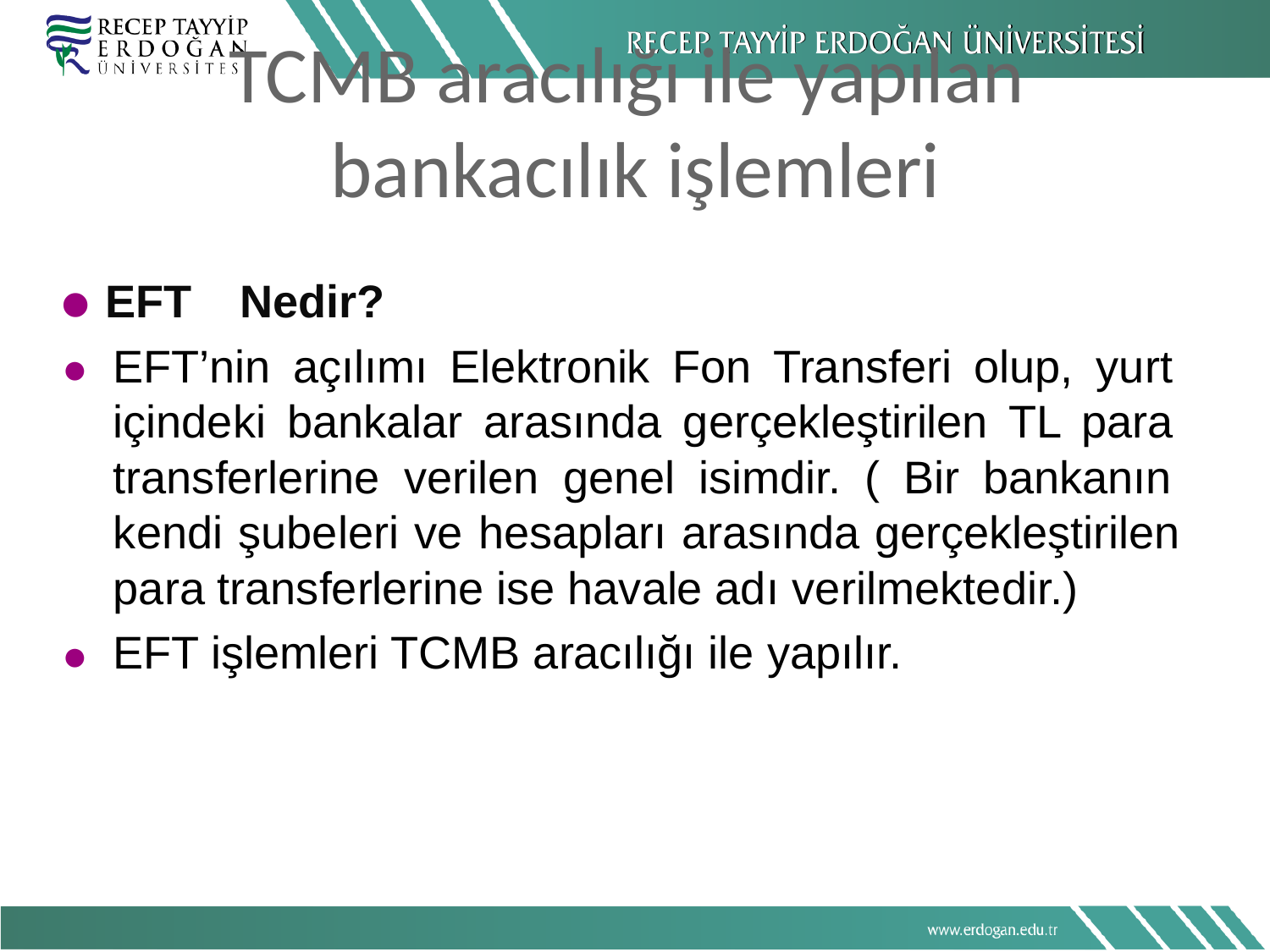

# TCMB aracılığı ile yapılan  bankacılık işlemleri
⚫ EFT	Nedir?
EFT’nin açılımı Elektronik Fon Transferi olup, yurt  içindeki bankalar arasında gerçekleştirilen TL para  transferlerine verilen genel isimdir. ( Bir bankanın  kendi şubeleri ve hesapları arasında gerçekleştirilen  para transferlerine ise havale adı verilmektedir.)
EFT işlemleri TCMB aracılığı ile yapılır.